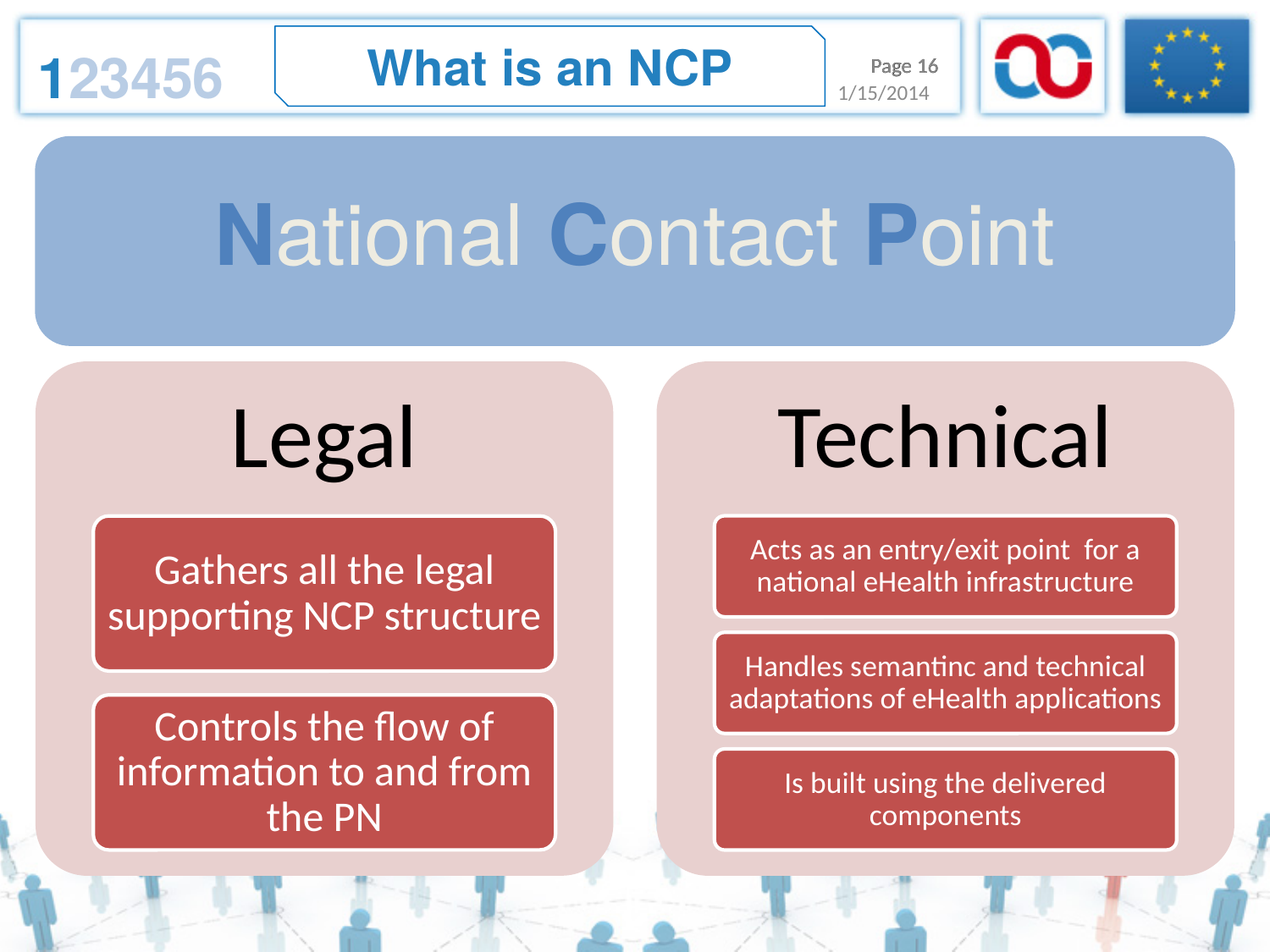

What is an NCP
123456
Page 16
Page 16
1/15/2014
National Contact Point
Legal
Gathers all the legal supporting NCP structure
Controls the flow of information to and from the PN
Technical
Acts as an entry/exit point  for a national eHealth infrastructure
Handles semantinc and technical adaptations of eHealth applications
Is built using the delivered components